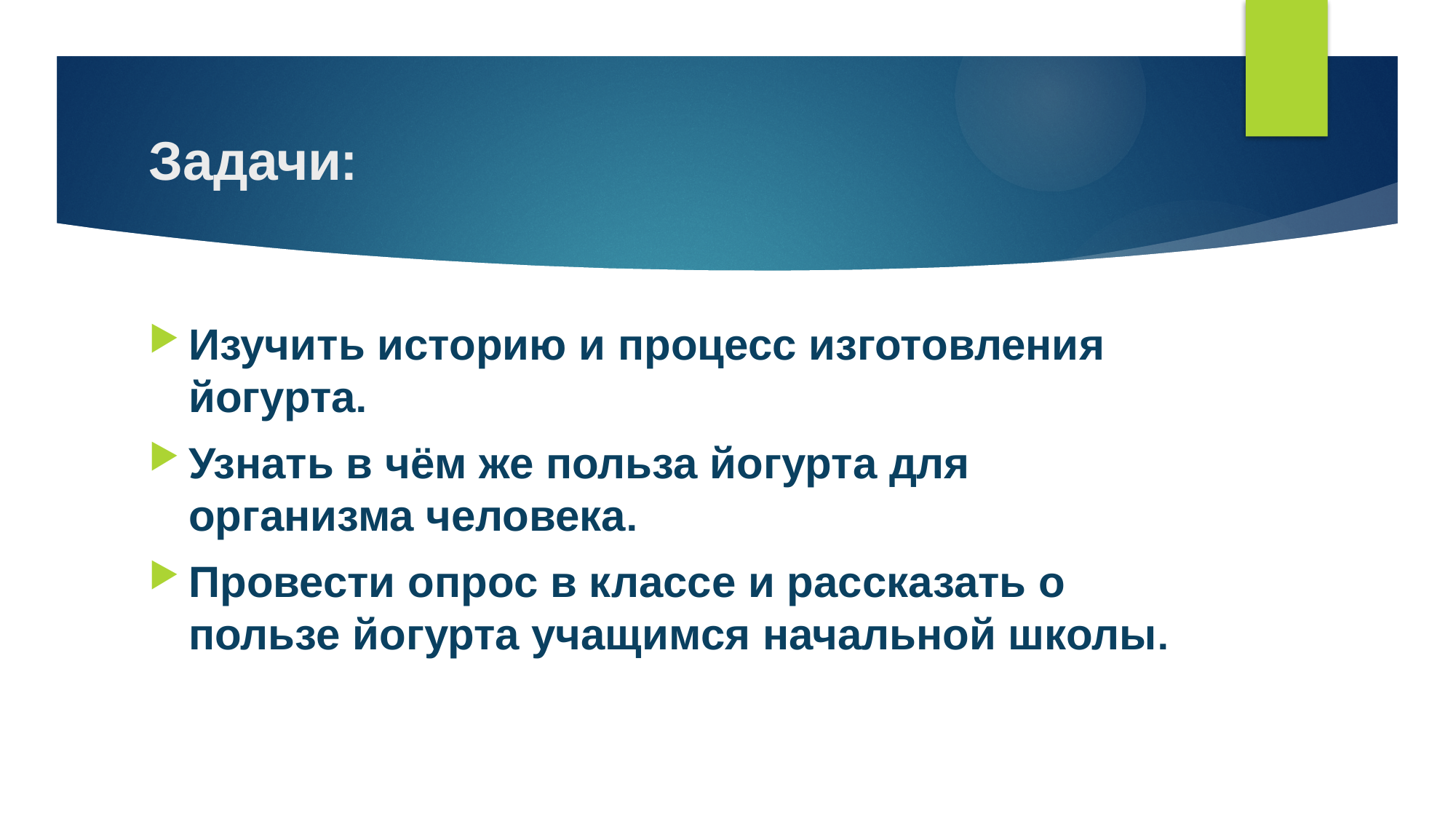

# Задачи:
Изучить историю и процесс изготовления йогурта.
Узнать в чём же польза йогурта для организма человека.
Провести опрос в классе и рассказать о пользе йогурта учащимся начальной школы.